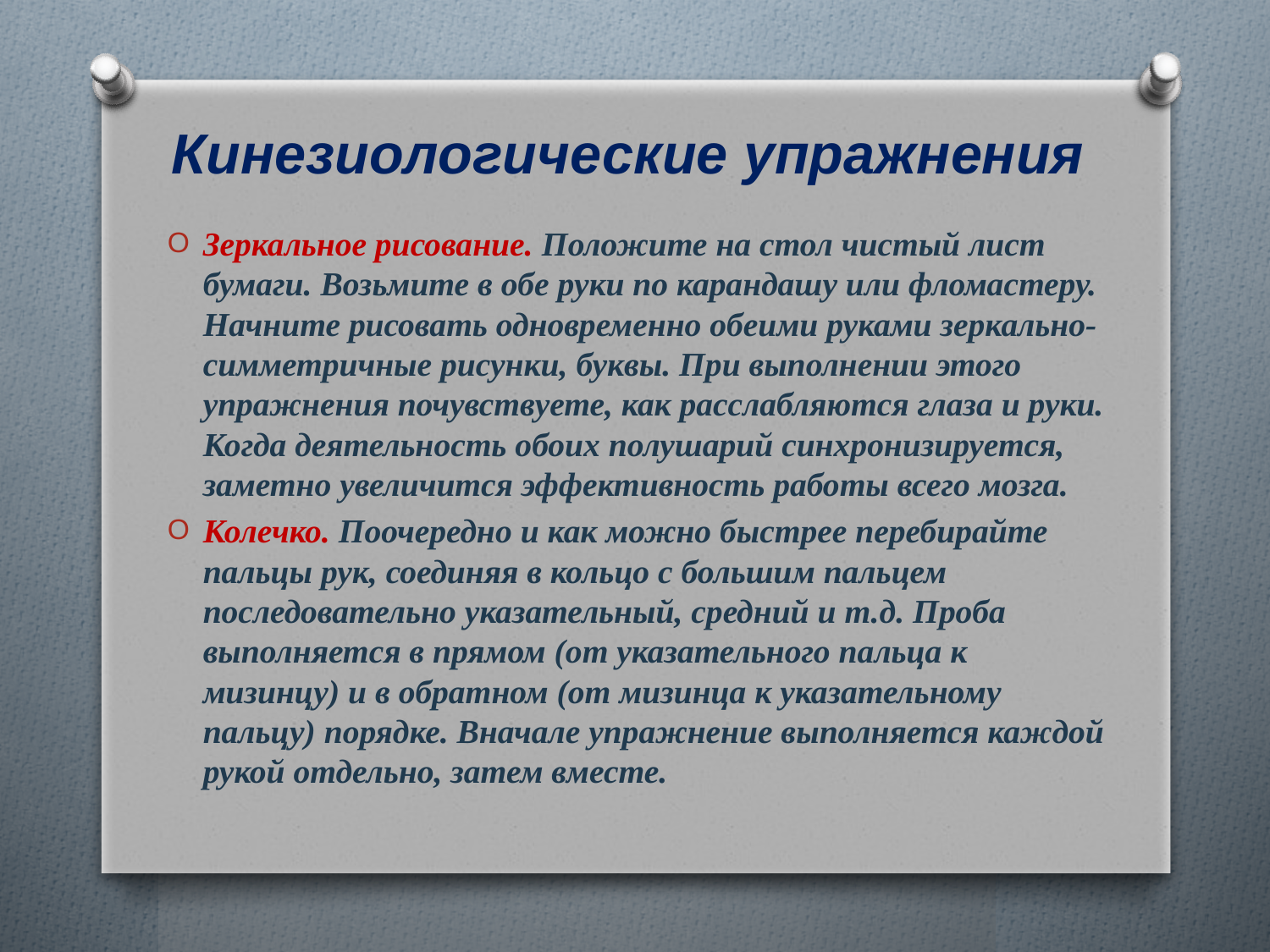

# Кинезиологические упражнения
Зеркальное рисование. Положите на стол чистый лист бумаги. Возьмите в обе руки по карандашу или фломастеру. Начните рисовать одновременно обеими руками зеркально-симметричные рисунки, буквы. При выполнении этого упражнения почувствуете, как расслабляются глаза и руки. Когда деятельность обоих полушарий синхронизируется, заметно увеличится эффективность работы всего мозга.
Колечко. Поочередно и как можно быстрее перебирайте пальцы рук, соединяя в кольцо с большим пальцем последовательно указательный, средний и т.д. Проба выполняется в прямом (от указательного пальца к мизинцу) и в обратном (от мизинца к указательному пальцу) порядке. Вначале упражнение выполняется каждой рукой отдельно, затем вместе.